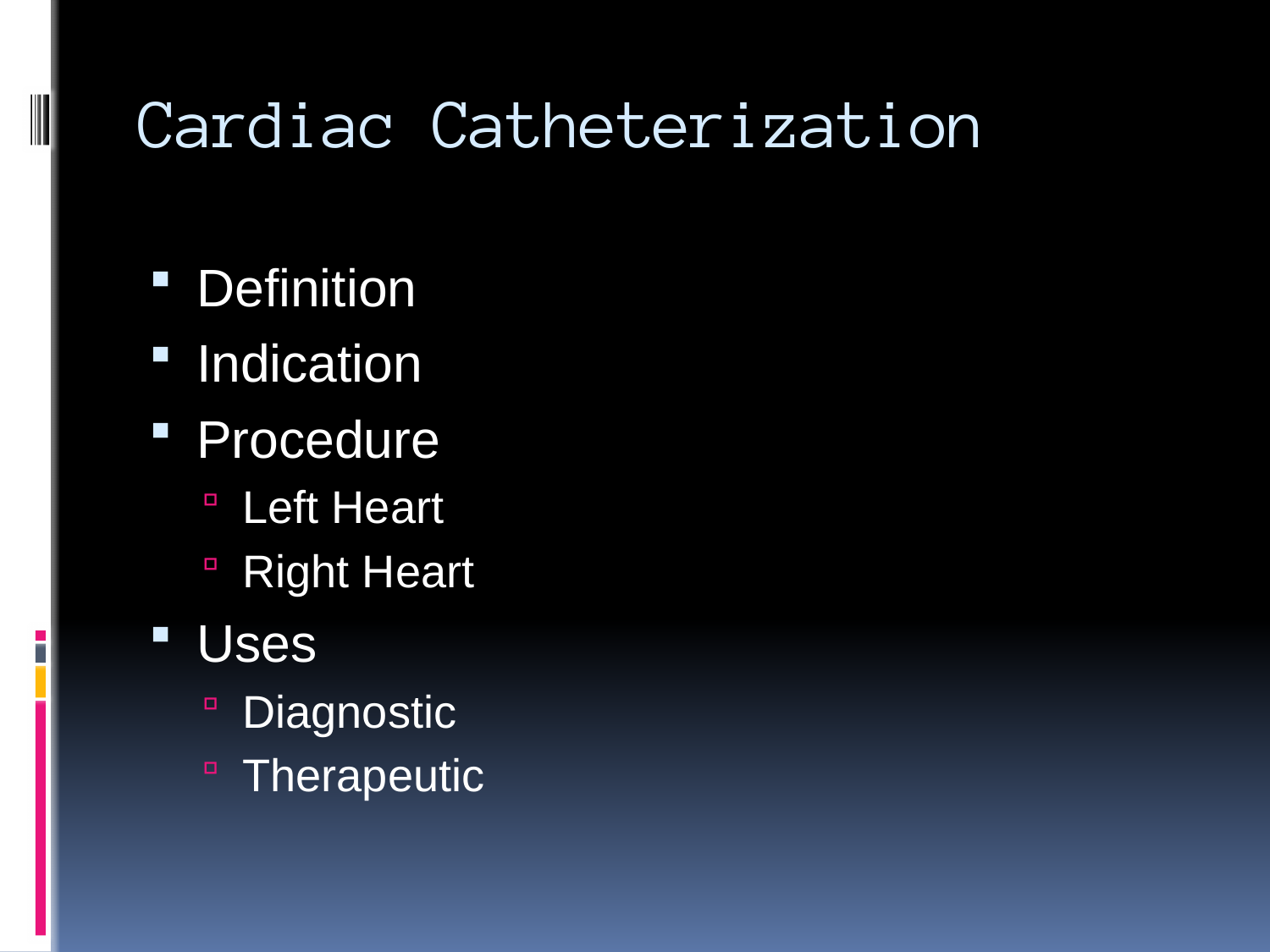

# Cardiac Catheterization
Definition
Indication
Procedure
Left Heart
Right Heart
Uses
Diagnostic
Therapeutic